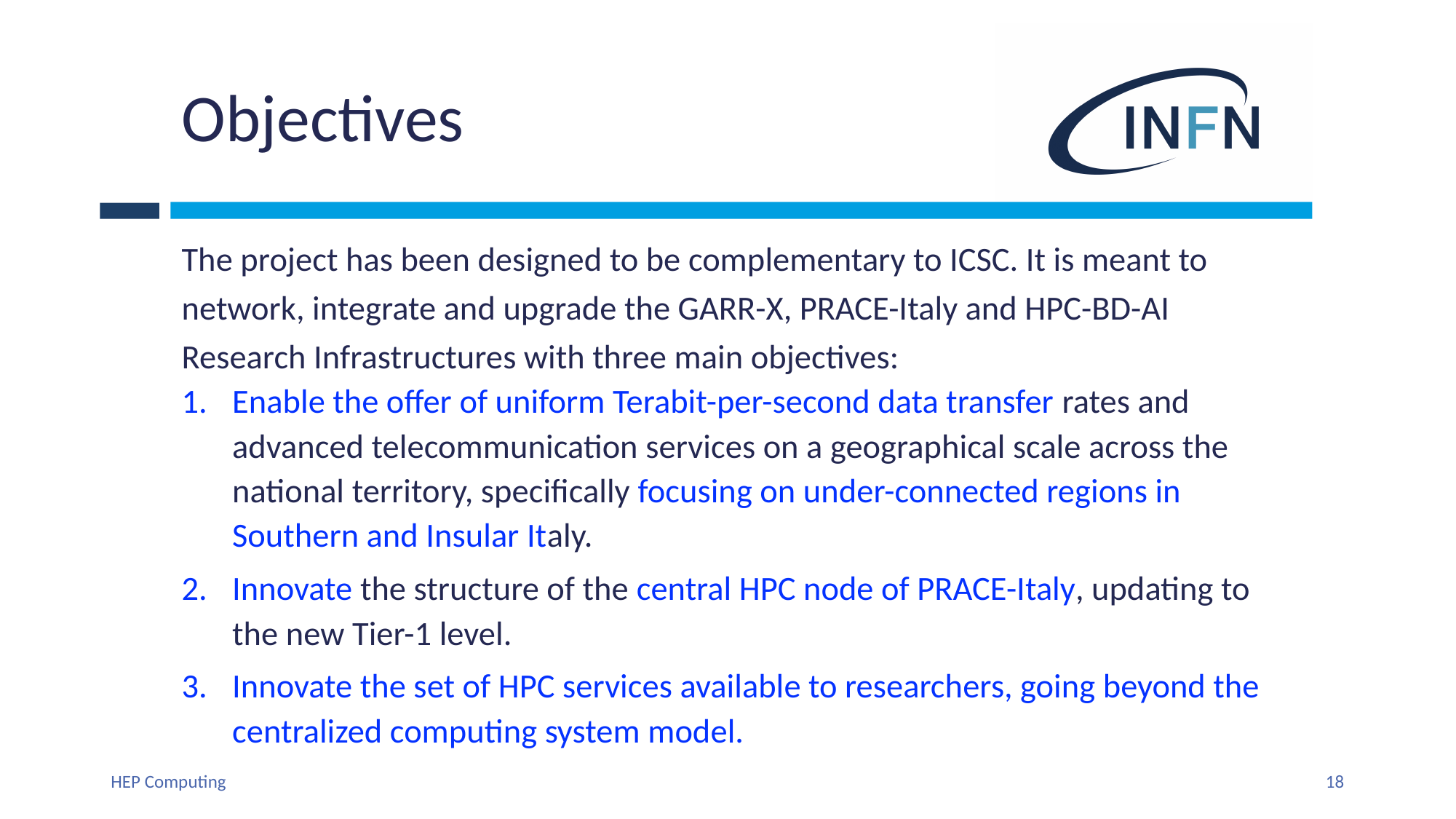

# Objectives
The project has been designed to be complementary to ICSC. It is meant to network, integrate and upgrade the GARR-X, PRACE-Italy and HPC-BD-AI Research Infrastructures with three main objectives:
Enable the offer of uniform Terabit-per-second data transfer rates and advanced telecommunication services on a geographical scale across the national territory, specifically focusing on under-connected regions in Southern and Insular Italy.
Innovate the structure of the central HPC node of PRACE-Italy, updating to the new Tier-1 level.
Innovate the set of HPC services available to researchers, going beyond the centralized computing system model.

HEP Computing

18